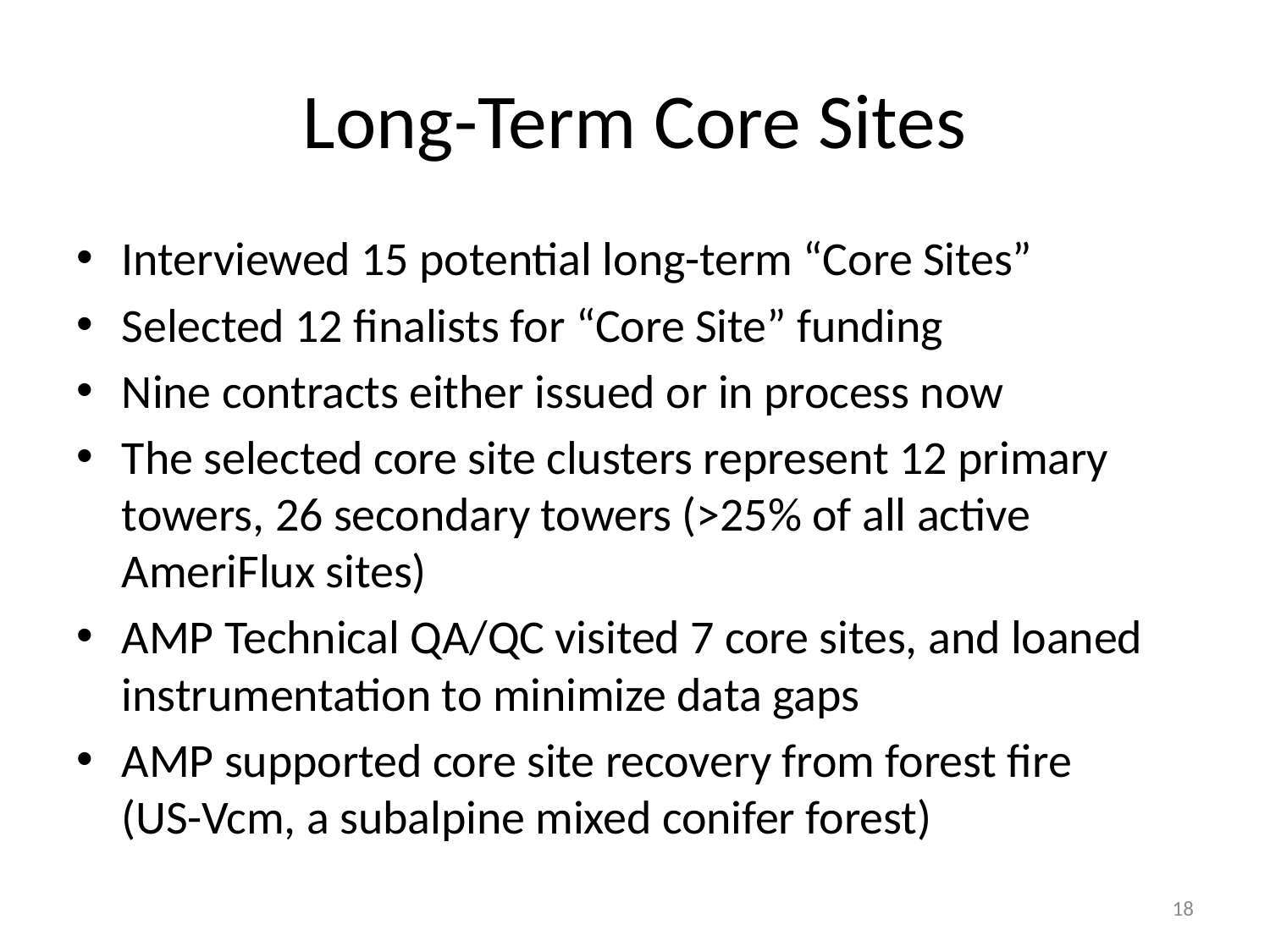

# Long-Term Core Sites
Interviewed 15 potential long-term “Core Sites”
Selected 12 finalists for “Core Site” funding
Nine contracts either issued or in process now
The selected core site clusters represent 12 primary towers, 26 secondary towers (>25% of all active AmeriFlux sites)
AMP Technical QA/QC visited 7 core sites, and loaned instrumentation to minimize data gaps
AMP supported core site recovery from forest fire
(US-Vcm, a subalpine mixed conifer forest)

18